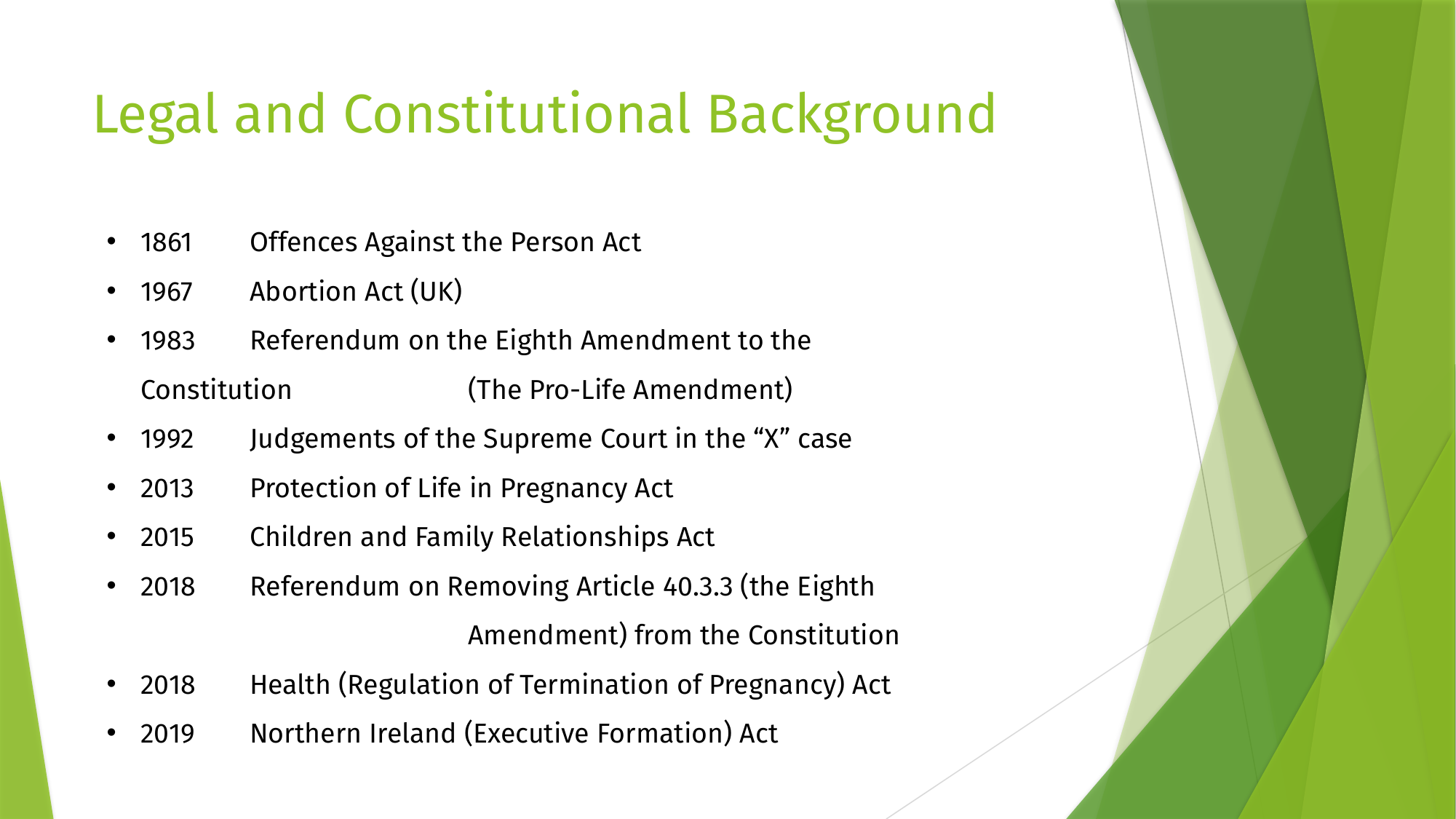

# Legal and Constitutional Background
1861	Offences Against the Person Act
1967 	Abortion Act (UK)
1983 	Referendum on the Eighth Amendment to the Constitution 		(The Pro-Life Amendment)
1992 	Judgements of the Supreme Court in the “X” case
2013 	Protection of Life in Pregnancy Act
2015 	Children and Family Relationships Act
2018	Referendum on Removing Article 40.3.3 (the Eighth 				Amendment) from the Constitution
2018	Health (Regulation of Termination of Pregnancy) Act
2019	Northern Ireland (Executive Formation) Act